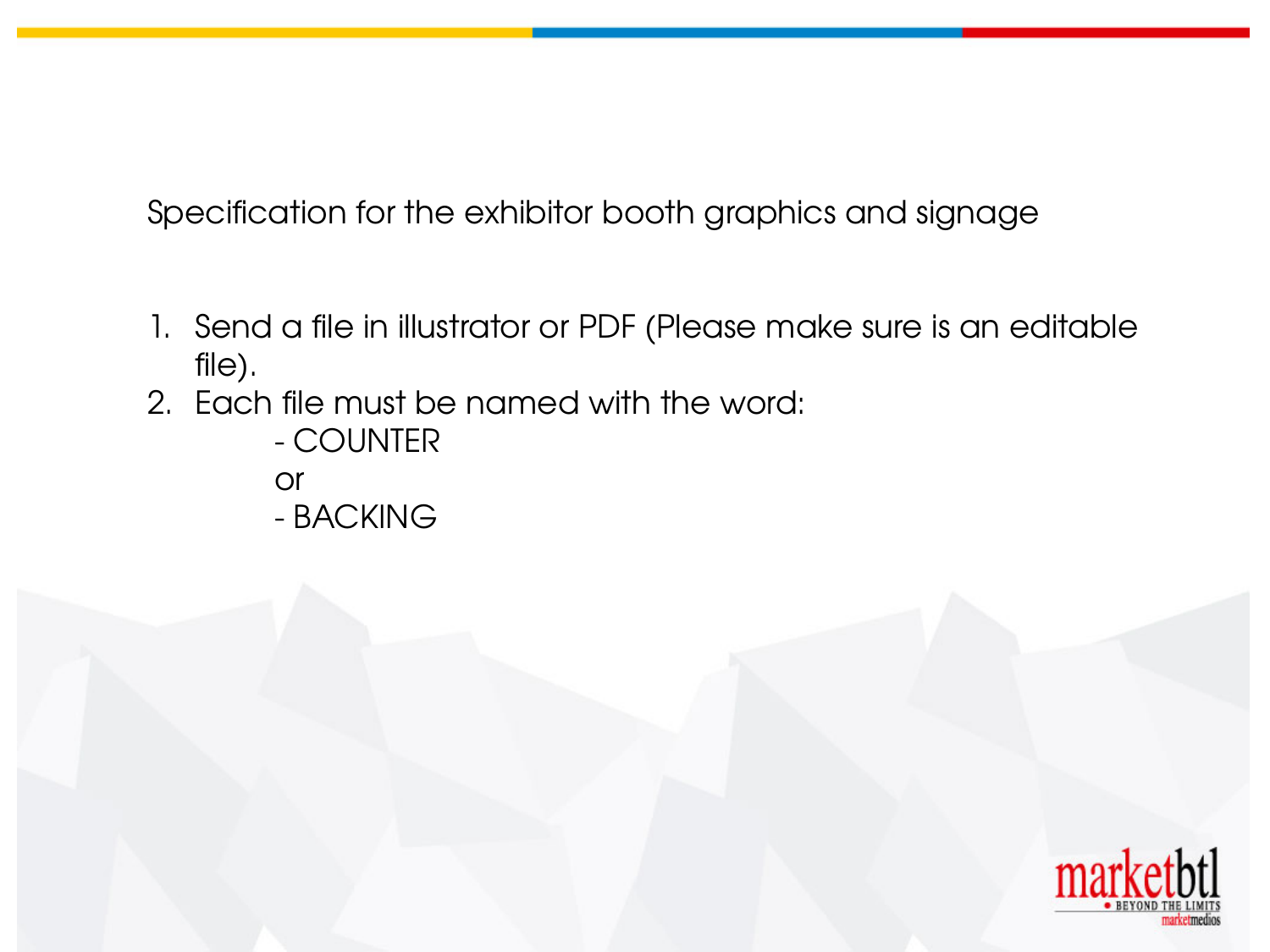

Specification for the exhibitor booth graphics and signage

Send a file in illustrator or PDF (Please make sure is an editable file).
Each file must be named with the word:
	- COUNTER
	or
	- BACKING